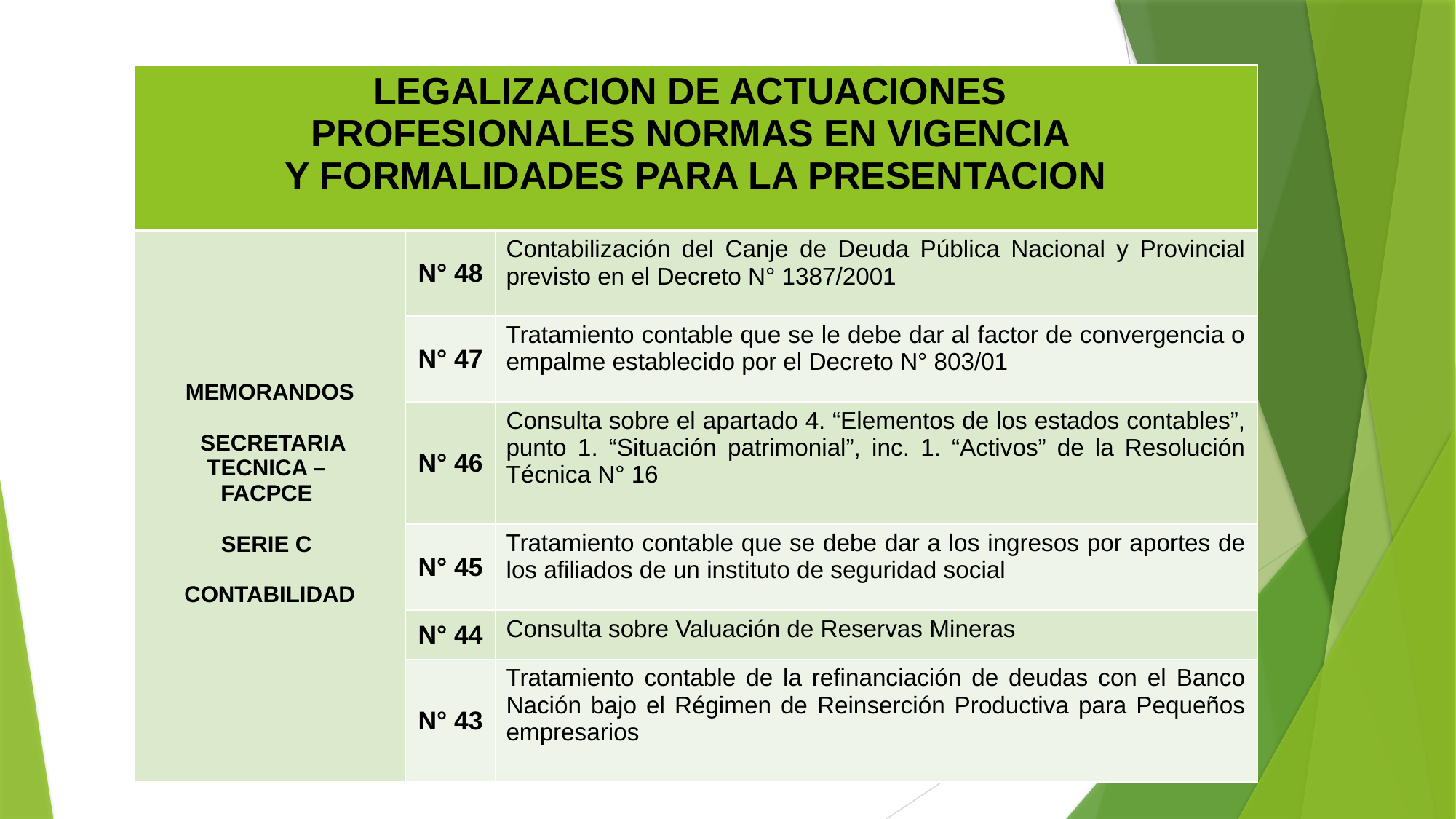

| LEGALIZACION DE ACTUACIONES PROFESIONALES NORMAS EN VIGENCIA Y FORMALIDADES PARA LA PRESENTACION |  |  |
| --- | --- | --- |
| MEMORANDOS SECRETARIA TECNICA – FACPCE SERIE C CONTABILIDAD | N° 48 | Contabilización del Canje de Deuda Pública Nacional y Provincial previsto en el Decreto N° 1387/2001 |
|  | N° 47 | Tratamiento contable que se le debe dar al factor de convergencia o empalme establecido por el Decreto N° 803/01 |
|  | N° 46 | Consulta sobre el apartado 4. “Elementos de los estados contables”, punto 1. “Situación patrimonial”, inc. 1. “Activos” de la Resolución Técnica N° 16 |
|  | N° 45 | Tratamiento contable que se debe dar a los ingresos por aportes de los afiliados de un instituto de seguridad social |
|  | N° 44 | Consulta sobre Valuación de Reservas Mineras |
|  | N° 43 | Tratamiento contable de la refinanciación de deudas con el Banco Nación bajo el Régimen de Reinserción Productiva para Pequeños empresarios |